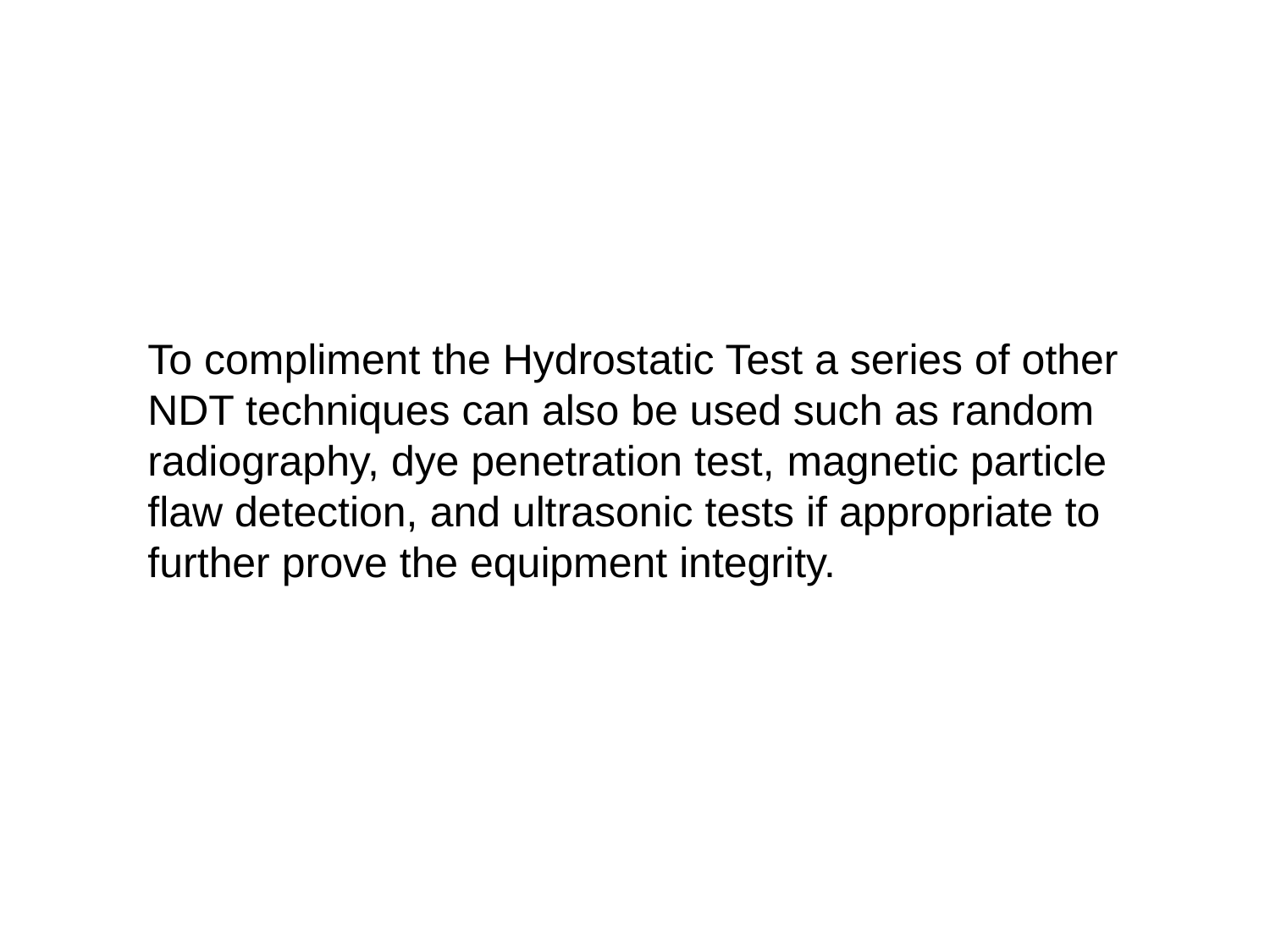

To compliment the Hydrostatic Test a series of other NDT techniques can also be used such as random radiography, dye penetration test, magnetic particle flaw detection, and ultrasonic tests if appropriate to further prove the equipment integrity.